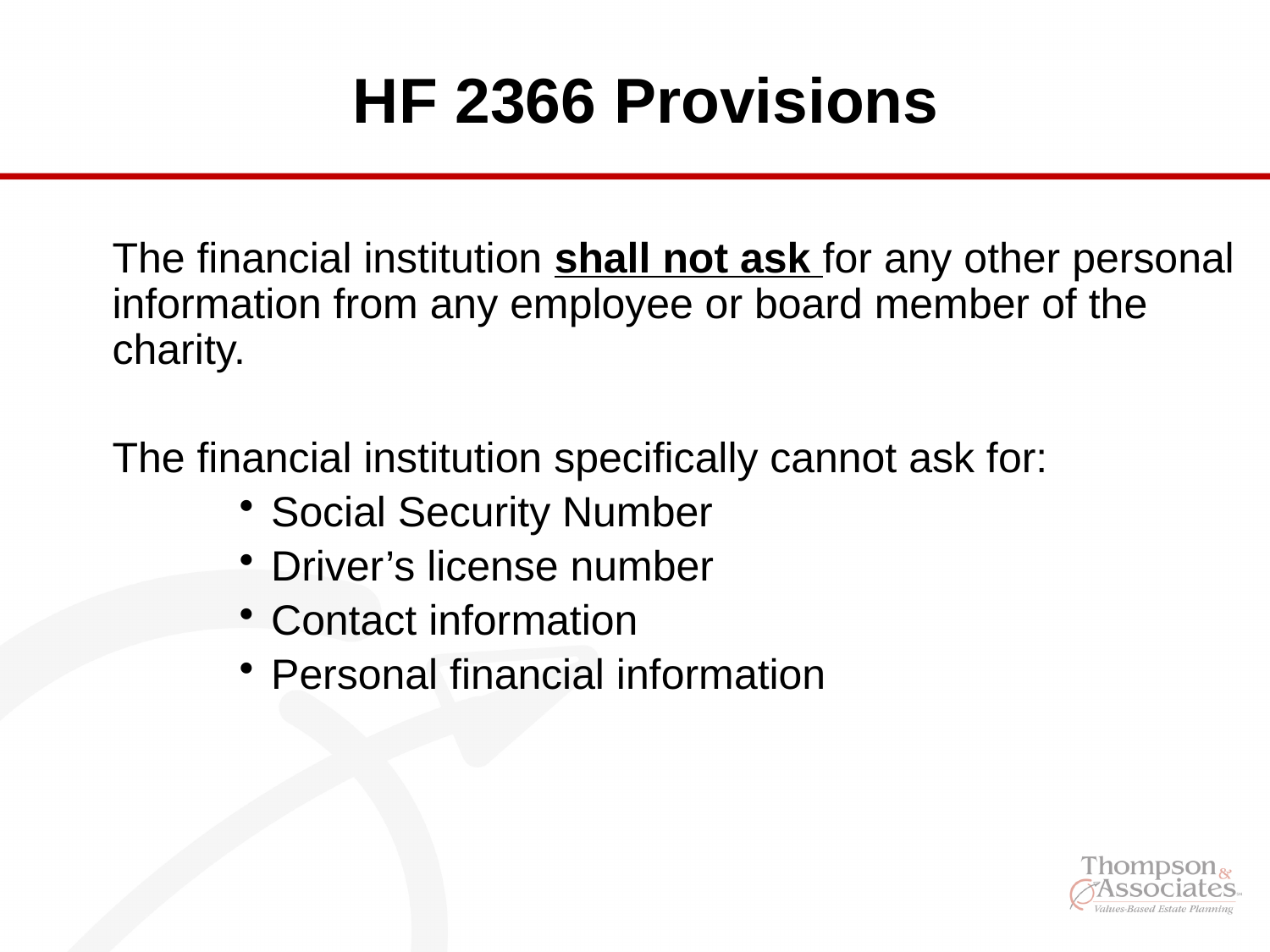

HF 2366 Provisions

The financial institution shall not ask for any other personal information from any employee or board member of the charity.

The financial institution specifically cannot ask for:
Social Security Number
Driver’s license number
Contact information
Personal financial information